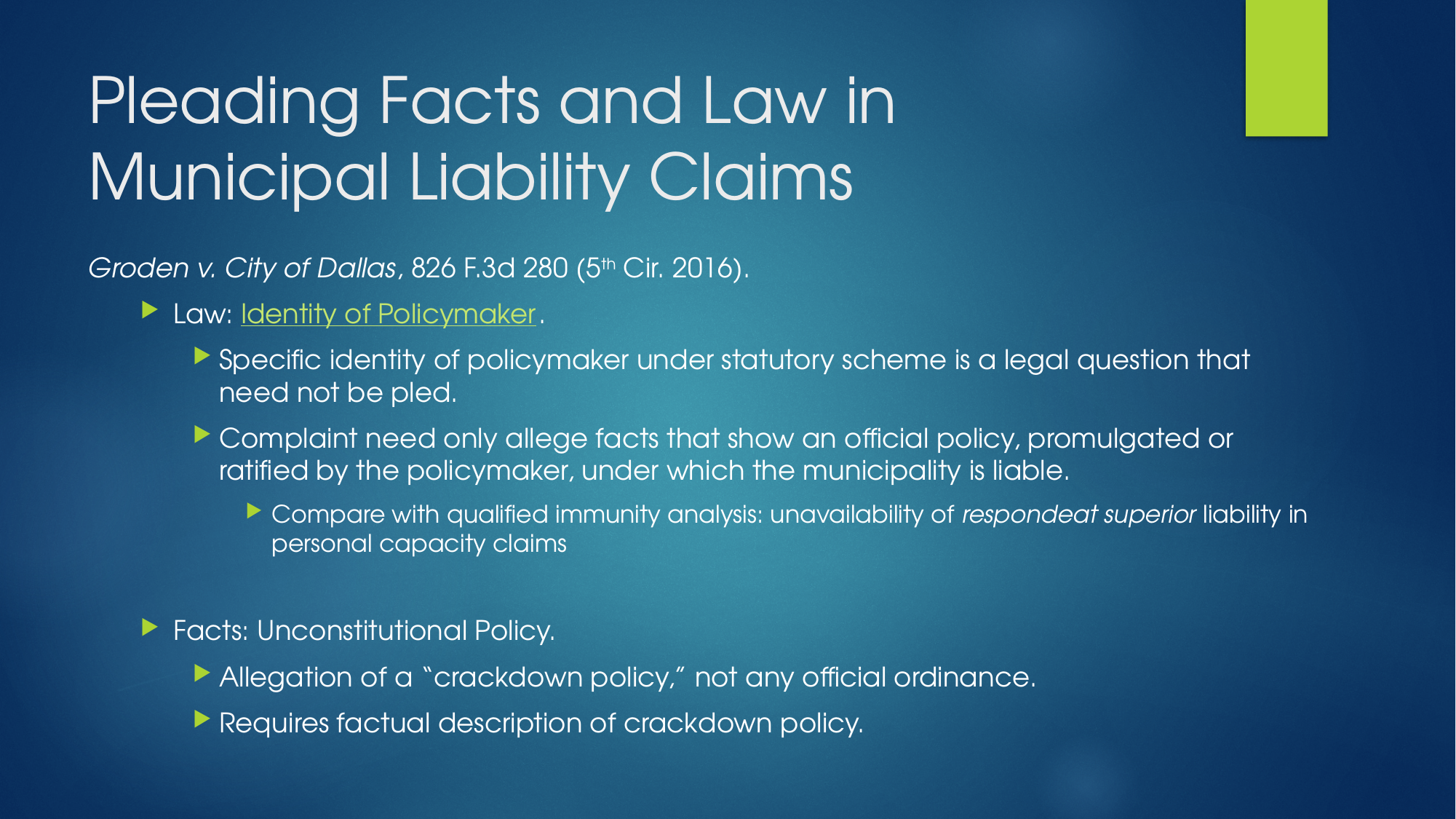

# Pleading Facts and Law in Municipal Liability Claims
Groden v. City of Dallas, 826 F.3d 280 (5th Cir. 2016).
Law: Identity of Policymaker.
Specific identity of policymaker under statutory scheme is a legal question that need not be pled.
Complaint need only allege facts that show an official policy, promulgated or ratified by the policymaker, under which the municipality is liable.
Compare with qualified immunity analysis: unavailability of respondeat superior liability in personal capacity claims

Facts: Unconstitutional Policy.
Allegation of a “crackdown policy,” not any official ordinance.
Requires factual description of crackdown policy.